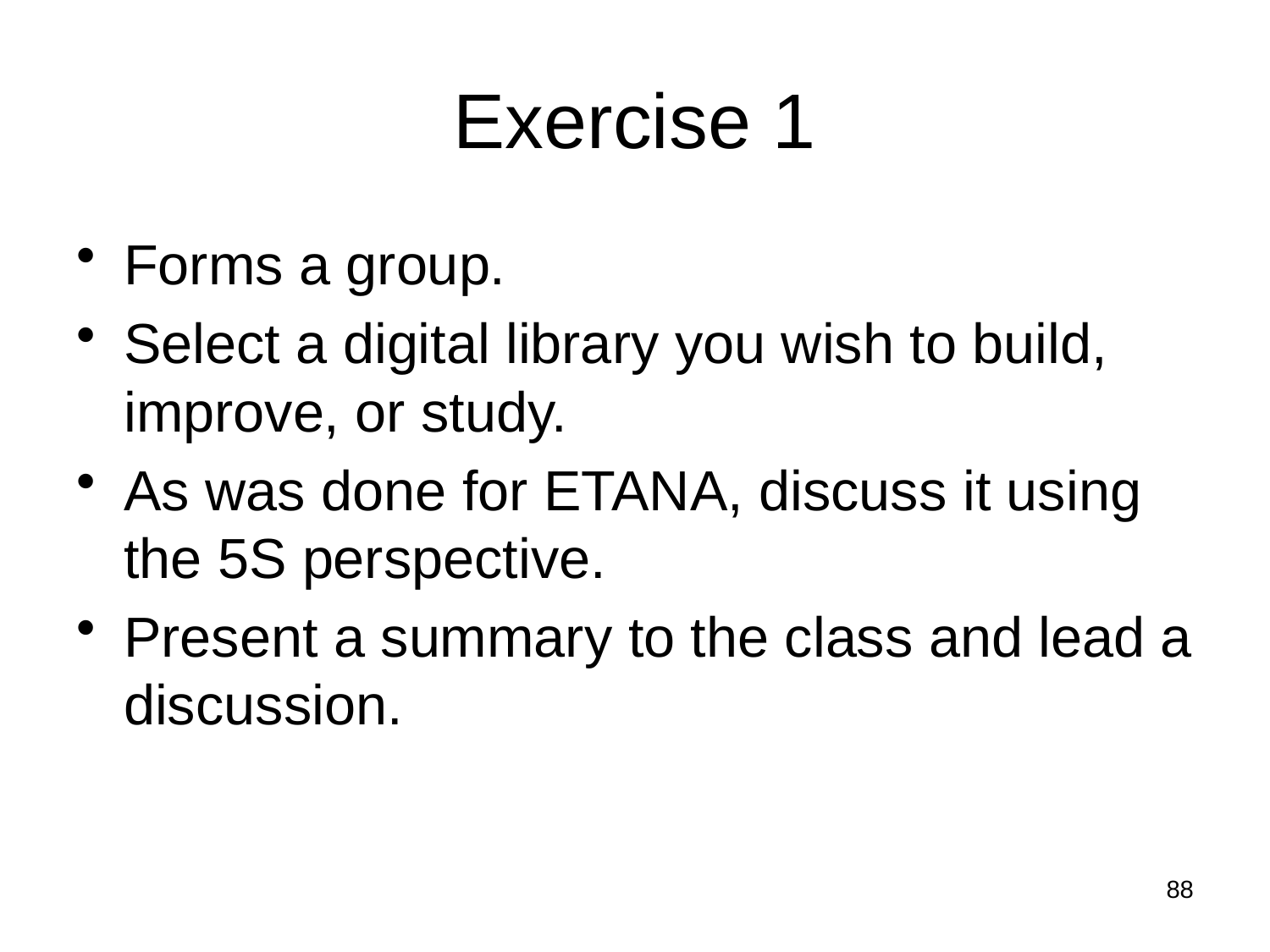

# Exercise 1
Forms a group.
Select a digital library you wish to build, improve, or study.
As was done for ETANA, discuss it using the 5S perspective.
Present a summary to the class and lead a discussion.
88